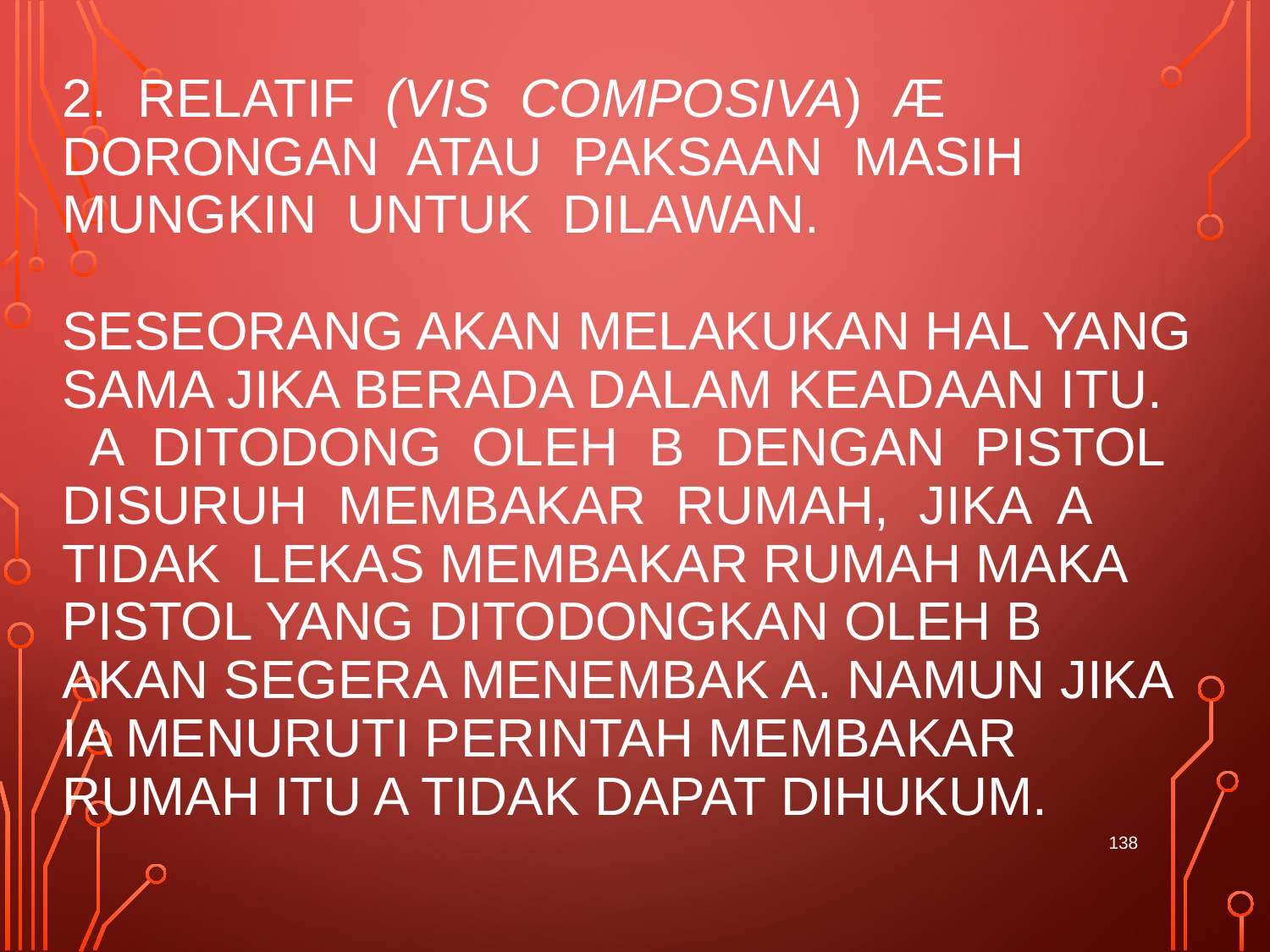

# 2.  Relatif  (vis  composiva)  Æ  dorongan  atau  paksaan  masih  mungkin  untuk  dilawan.   Seseorang akan melakukan hal yang sama jika berada dalam keadaan itu.   A  ditodong  oleh  B  dengan  pistol  disuruh  membakar  rumah,  jika  A  tidak  lekas membakar rumah maka pistol yang ditodongkan oleh B akan segera menembak A. Namun jika ia menuruti perintah membakar rumah itu A tidak dapat dihukum.
138